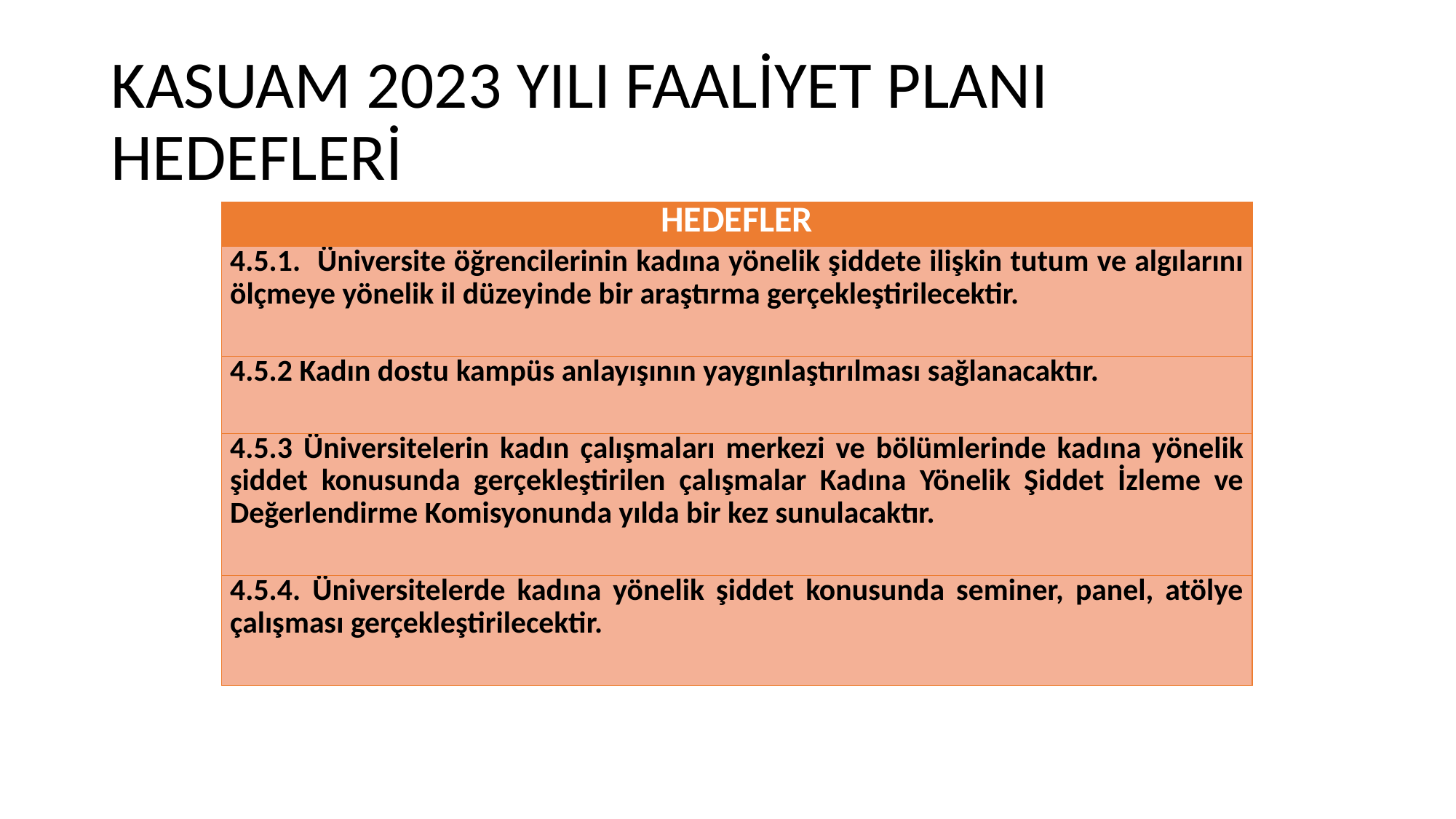

# KASUAM 2023 YILI FAALİYET PLANI HEDEFLERİ
| HEDEFLER |
| --- |
| 4.5.1. Üniversite öğrencilerinin kadına yönelik şiddete ilişkin tutum ve algılarını ölçmeye yönelik il düzeyinde bir araştırma gerçekleştirilecektir. |
| 4.5.2 Kadın dostu kampüs anlayışının yaygınlaştırılması sağlanacaktır. |
| 4.5.3 Üniversitelerin kadın çalışmaları merkezi ve bölümlerinde kadına yönelik şiddet konusunda gerçekleştirilen çalışmalar Kadına Yönelik Şiddet İzleme ve Değerlendirme Komisyonunda yılda bir kez sunulacaktır. |
| 4.5.4. Üniversitelerde kadına yönelik şiddet konusunda seminer, panel, atölye çalışması gerçekleştirilecektir. |